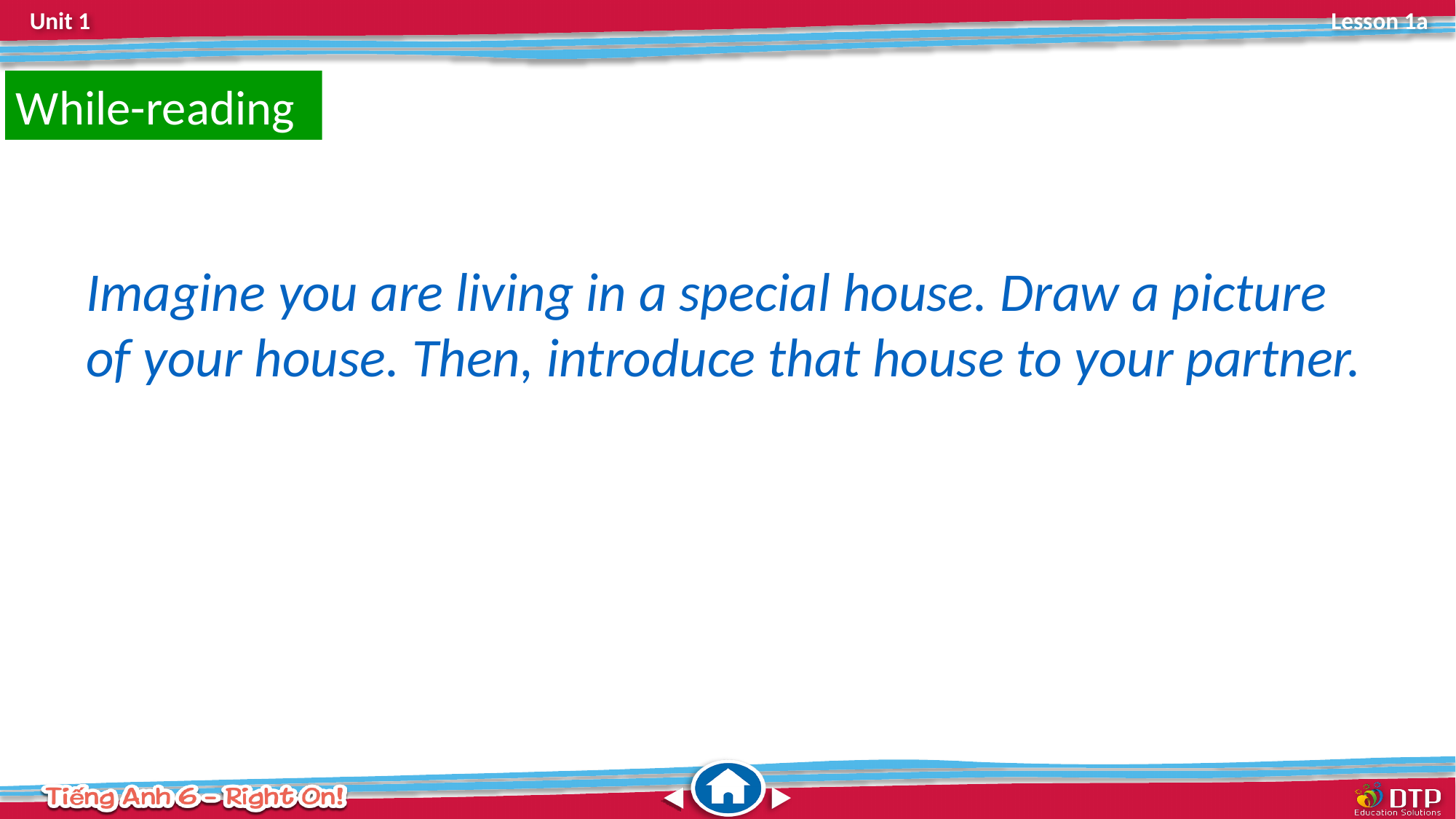

While-reading
Imagine you are living in a special house. Draw a picture of your house. Then, introduce that house to your partner.